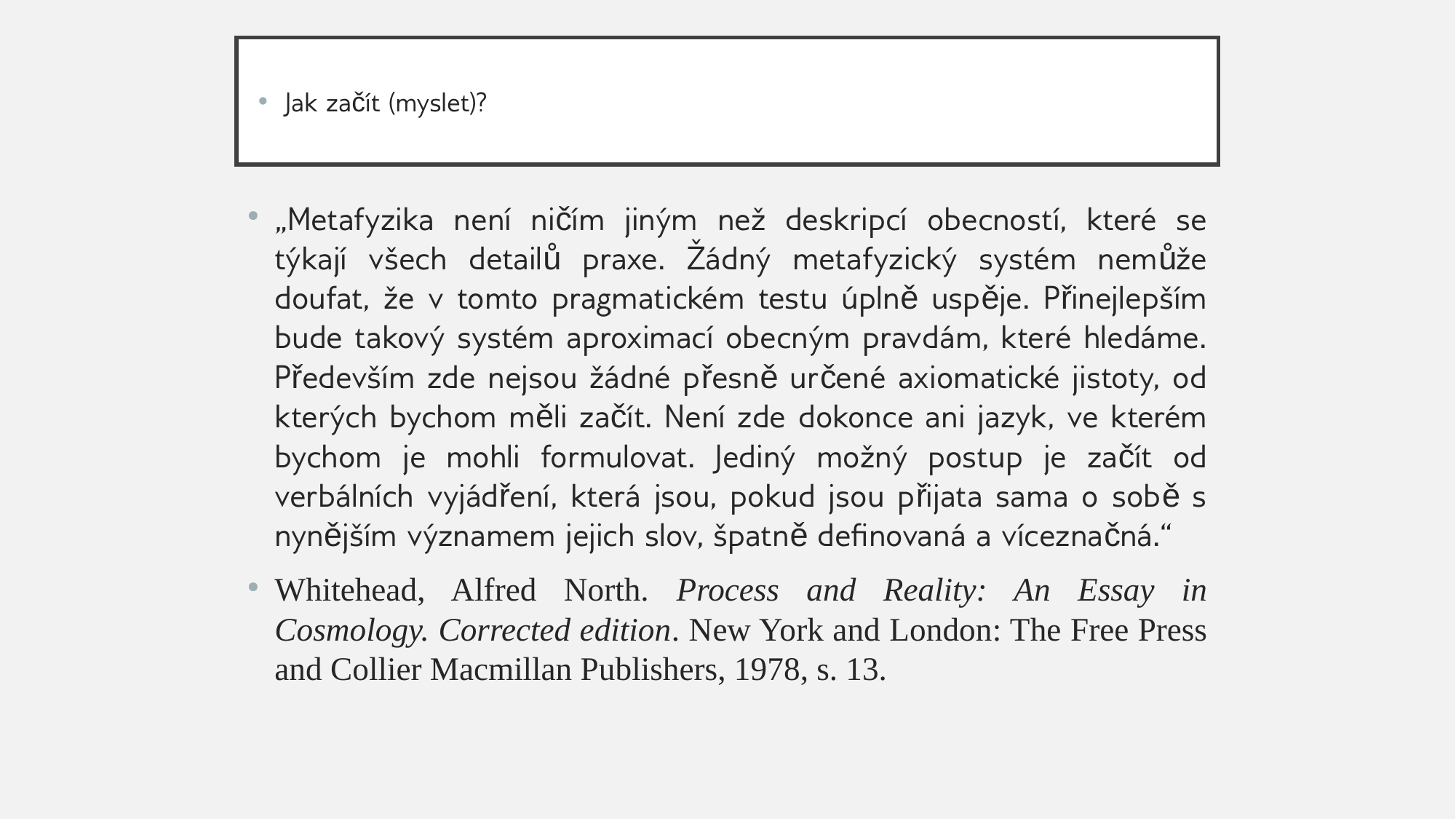

Jak začít (myslet)?
„Metafyzika není ničím jiným než deskripcí obecností, které se týkají všech detailů praxe. Žádný metafyzický systém nemůže doufat, že v tomto pragmatickém testu úplně uspěje. Přinejlepším bude takový systém aproximací obecným pravdám, které hledáme. Především zde nejsou žádné přesně určené axiomatické jistoty, od kterých bychom měli začít. Není zde dokonce ani jazyk, ve kterém bychom je mohli formulovat. Jediný možný postup je začít od verbálních vyjádření, která jsou, pokud jsou přijata sama o sobě s nynějším významem jejich slov, špatně definovaná a víceznačná.“
Whitehead, Alfred North. Process and Reality: An Essay in Cosmology. Corrected edition. New York and London: The Free Press and Collier Macmillan Publishers, 1978, s. 13.